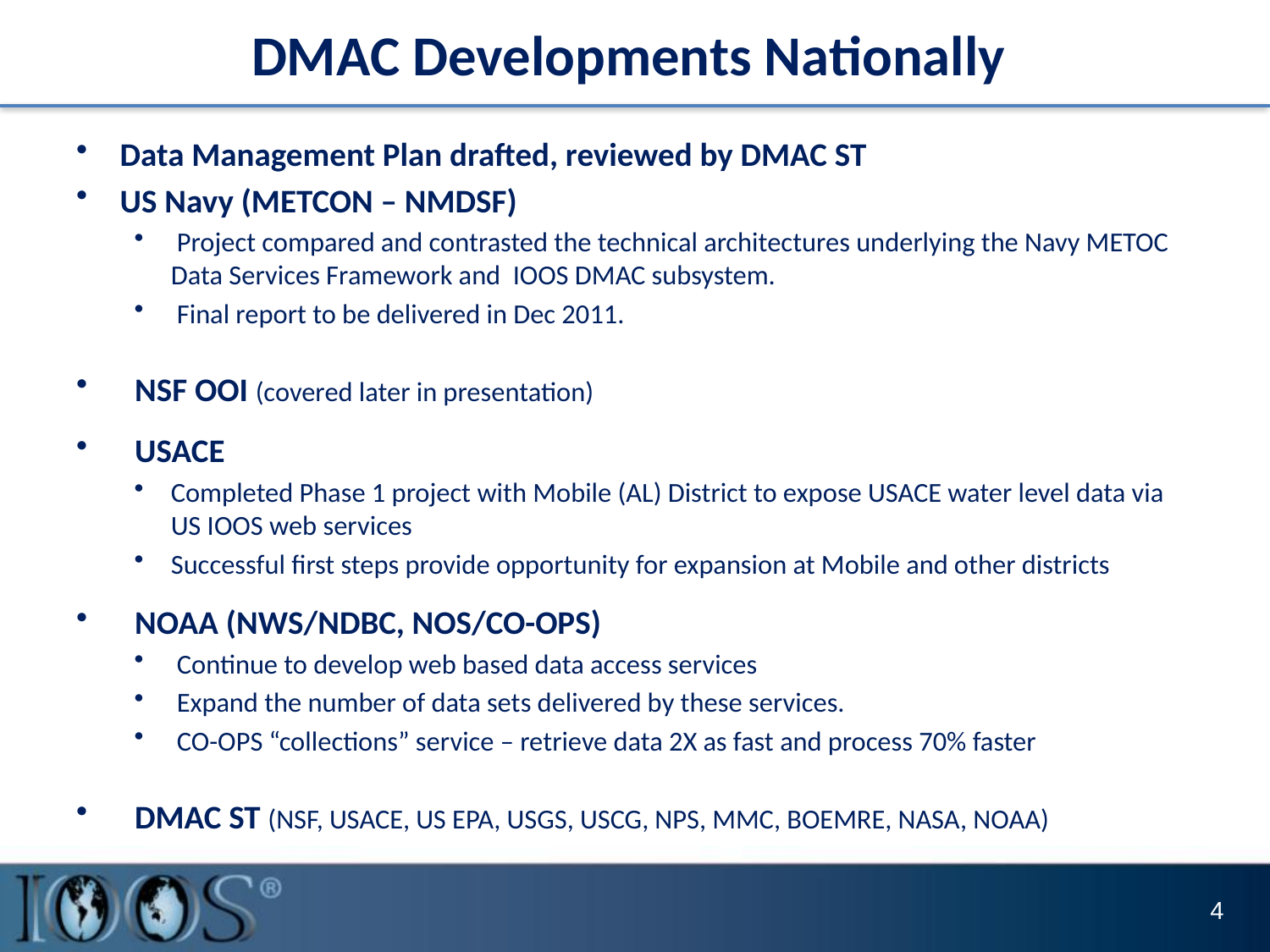

# DMAC Developments Nationally
Data Management Plan drafted, reviewed by DMAC ST
US Navy (METCON – NMDSF)
 Project compared and contrasted the technical architectures underlying the Navy METOC Data Services Framework and  IOOS DMAC subsystem.
 Final report to be delivered in Dec 2011.

  NSF OOI (covered later in presentation)

  USACE
Completed Phase 1 project with Mobile (AL) District to expose USACE water level data via US IOOS web services
Successful first steps provide opportunity for expansion at Mobile and other districts

  NOAA (NWS/NDBC, NOS/CO-OPS)
 Continue to develop web based data access services
 Expand the number of data sets delivered by these services.
 CO-OPS “collections” service – retrieve data 2X as fast and process 70% faster

  DMAC ST (NSF, USACE, US EPA, USGS, USCG, NPS, MMC, BOEMRE, NASA, NOAA)

4